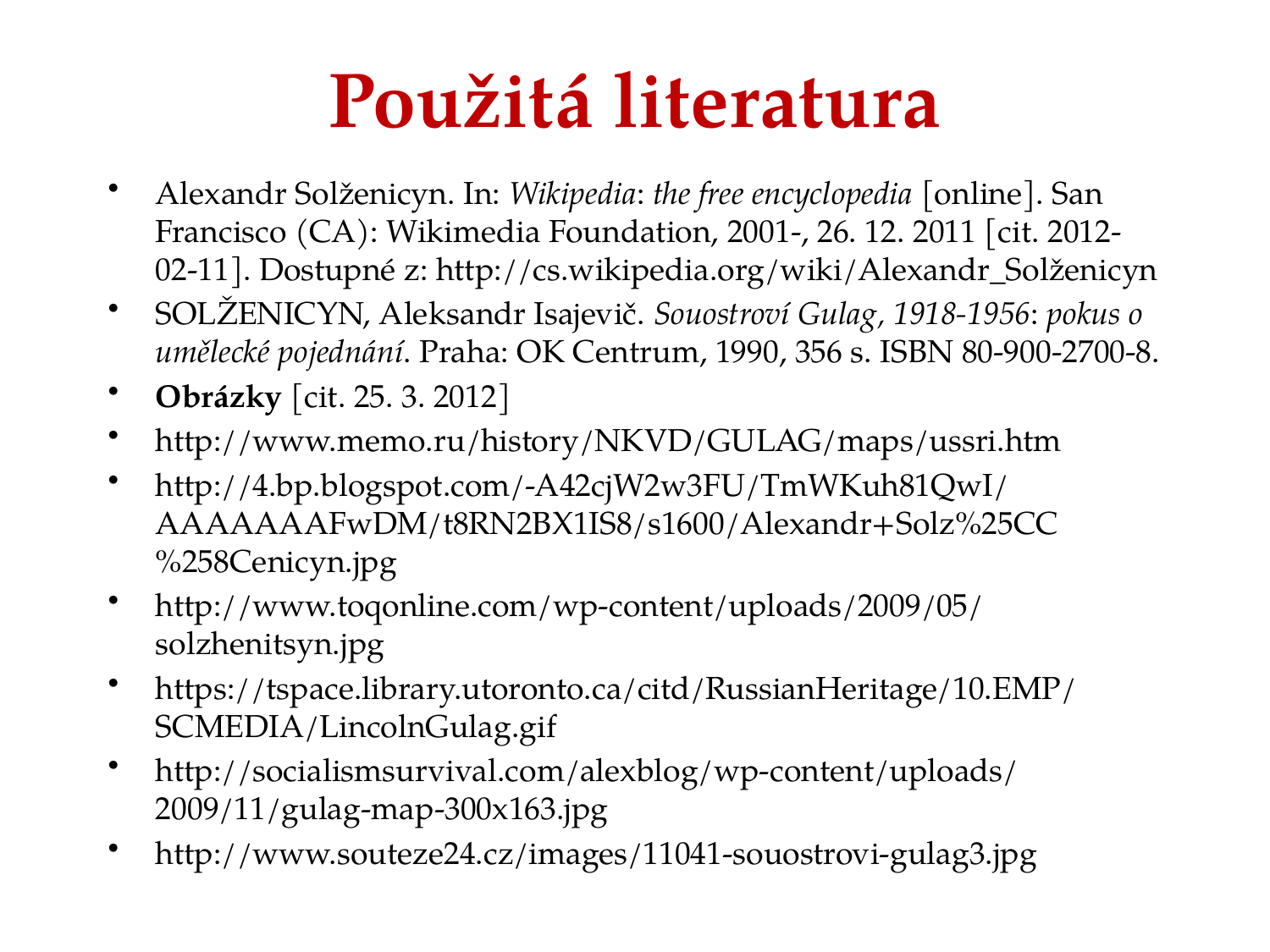

# Použitá literatura
Alexandr Solženicyn. In: Wikipedia: the free encyclopedia [online]. San Francisco (CA): Wikimedia Foundation, 2001-, 26. 12. 2011 [cit. 2012-02-11]. Dostupné z: http://cs.wikipedia.org/wiki/Alexandr_Solženicyn
SOLŽENICYN, Aleksandr Isajevič. Souostroví Gulag, 1918-1956: pokus o umělecké pojednání. Praha: OK Centrum, 1990, 356 s. ISBN 80-900-2700-8.
Obrázky [cit. 25. 3. 2012]
http://www.memo.ru/history/NKVD/GULAG/maps/ussri.htm
http://4.bp.blogspot.com/-A42cjW2w3FU/TmWKuh81QwI/AAAAAAAFwDM/t8RN2BX1IS8/s1600/Alexandr+Solz%25CC%258Cenicyn.jpg
http://www.toqonline.com/wp-content/uploads/2009/05/solzhenitsyn.jpg
https://tspace.library.utoronto.ca/citd/RussianHeritage/10.EMP/SCMEDIA/LincolnGulag.gif
http://socialismsurvival.com/alexblog/wp-content/uploads/2009/11/gulag-map-300x163.jpg
http://www.souteze24.cz/images/11041-souostrovi-gulag3.jpg